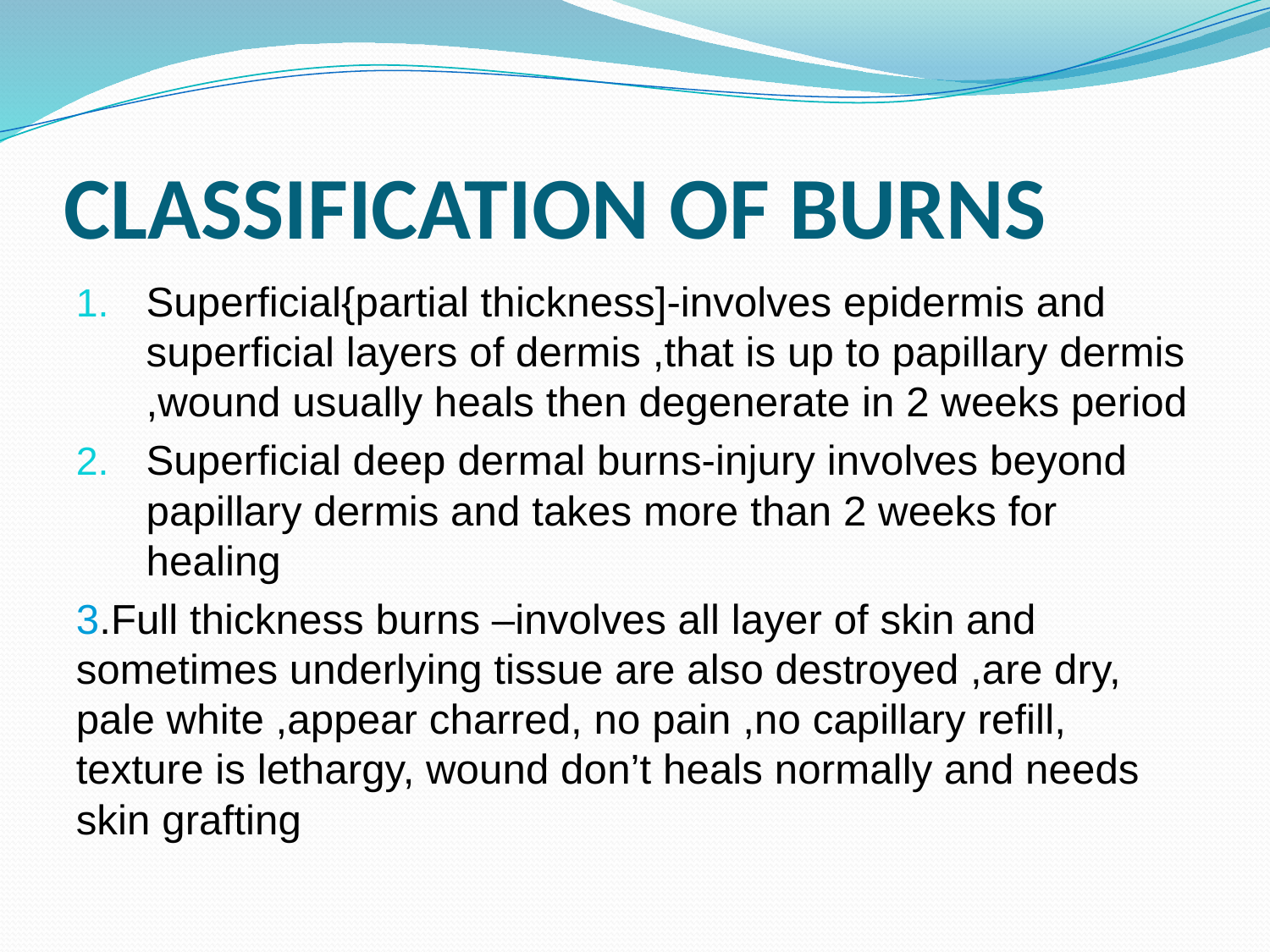

# CLASSIFICATION OF BURNS
Superficial{partial thickness]-involves epidermis and superficial layers of dermis ,that is up to papillary dermis ,wound usually heals then degenerate in 2 weeks period
Superficial deep dermal burns-injury involves beyond papillary dermis and takes more than 2 weeks for healing
3.Full thickness burns –involves all layer of skin and sometimes underlying tissue are also destroyed ,are dry, pale white ,appear charred, no pain ,no capillary refill, texture is lethargy, wound don’t heals normally and needs skin grafting